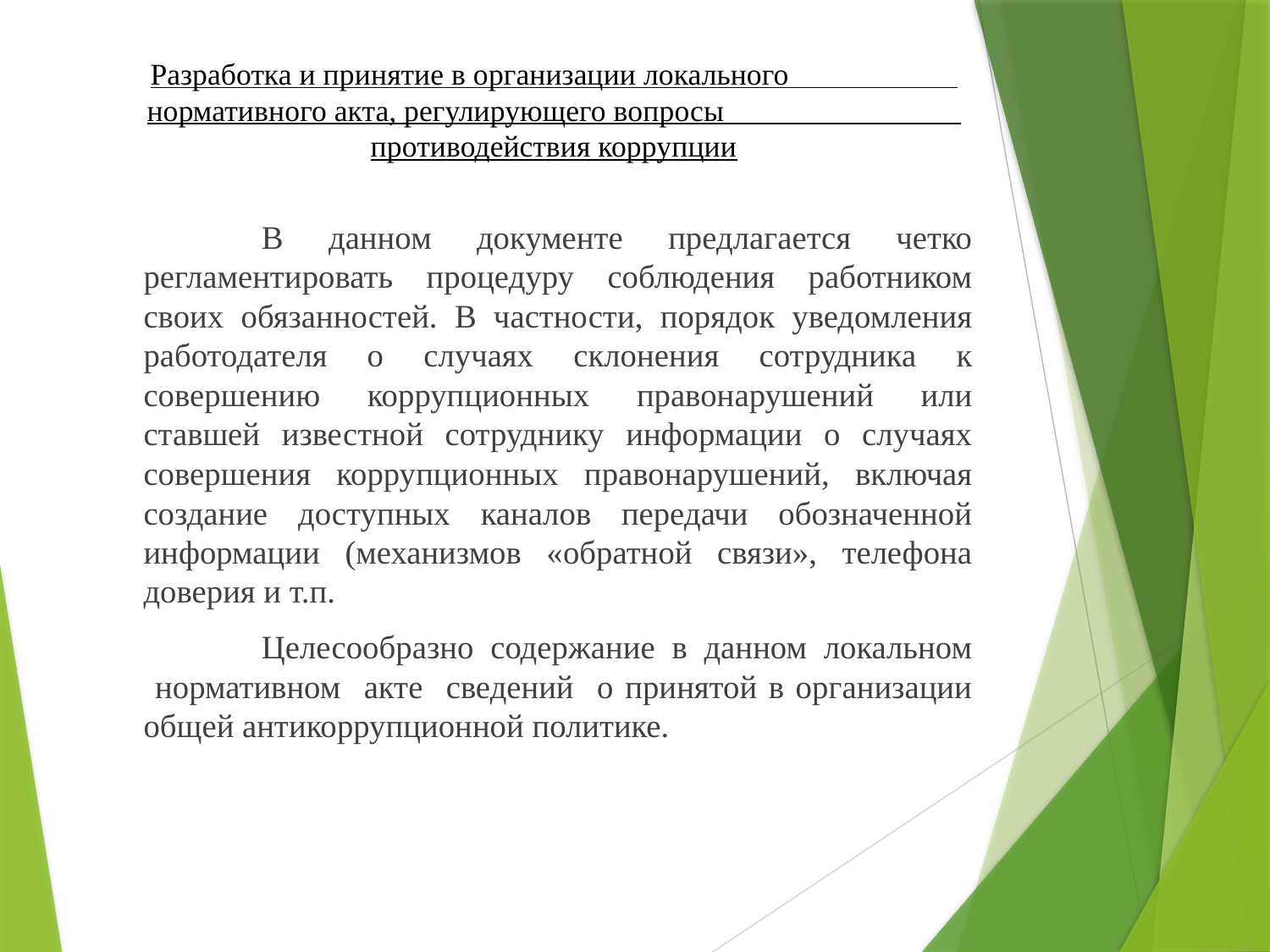

# Разработка и принятие в организации локального нормативного акта, регулирующего вопросы противодействия коррупции
	В данном документе предлагается четко регламентировать процедуру соблюдения работником своих обязанностей. В частности, порядок уведомления работодателя о случаях склонения сотрудника к совершению коррупционных правонарушений или ставшей известной сотруднику информации о случаях совершения коррупционных правонарушений, включая создание доступных каналов передачи обозначенной информации (механизмов «обратной связи», телефона доверия и т.п.
	Целесообразно  содержание  в  данном  локальном  нормативном  акте  сведений  о принятой в организации общей антикоррупционной политике.